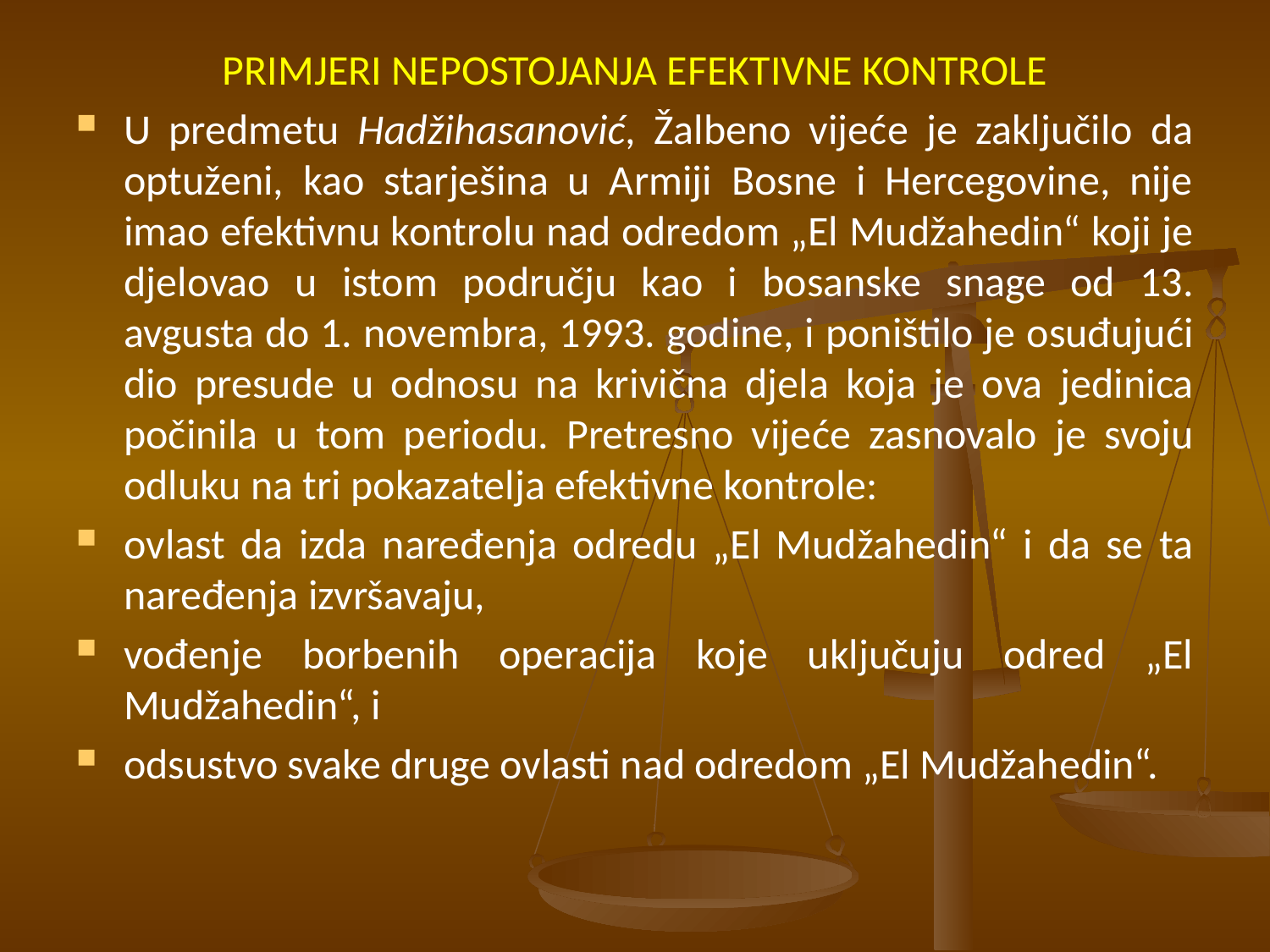

PRIMJERI NEPOSTOJANJA EFEKTIVNE KONTROLE
U predmetu Hadžihasanović, Žalbeno vijeće je zaključilo da optuženi, kao starješina u Armiji Bosne i Hercegovine, nije imao efektivnu kontrolu nad odredom „El Mudžahedin“ koji je djelovao u istom području kao i bosanske snage od 13. avgusta do 1. novembra, 1993. godine, i poništilo je osuđujući dio presude u odnosu na krivična djela koja je ova jedinica počinila u tom periodu. Pretresno vijeće zasnovalo je svoju odluku na tri pokazatelja efektivne kontrole:
ovlast da izda naređenja odredu „El Mudžahedin“ i da se ta naređenja izvršavaju,
vođenje borbenih operacija koje uključuju odred „El Mudžahedin“, i
odsustvo svake druge ovlasti nad odredom „El Mudžahedin“.